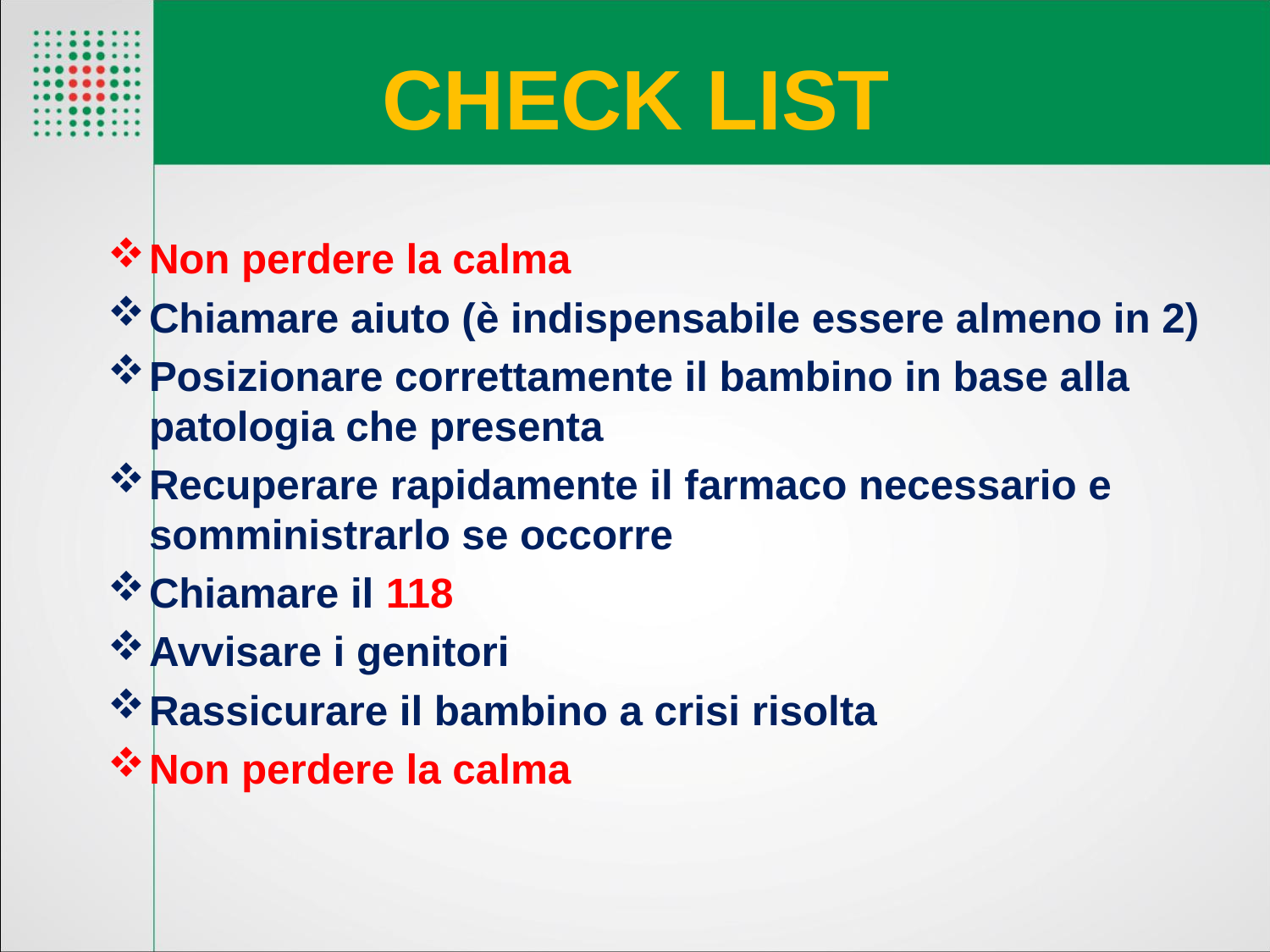

# CHECK LIST
Non perdere la calma
Chiamare aiuto (è indispensabile essere almeno in 2)
Posizionare correttamente il bambino in base alla patologia che presenta
Recuperare rapidamente il farmaco necessario e somministrarlo se occorre
Chiamare il 118
Avvisare i genitori
Rassicurare il bambino a crisi risolta
Non perdere la calma